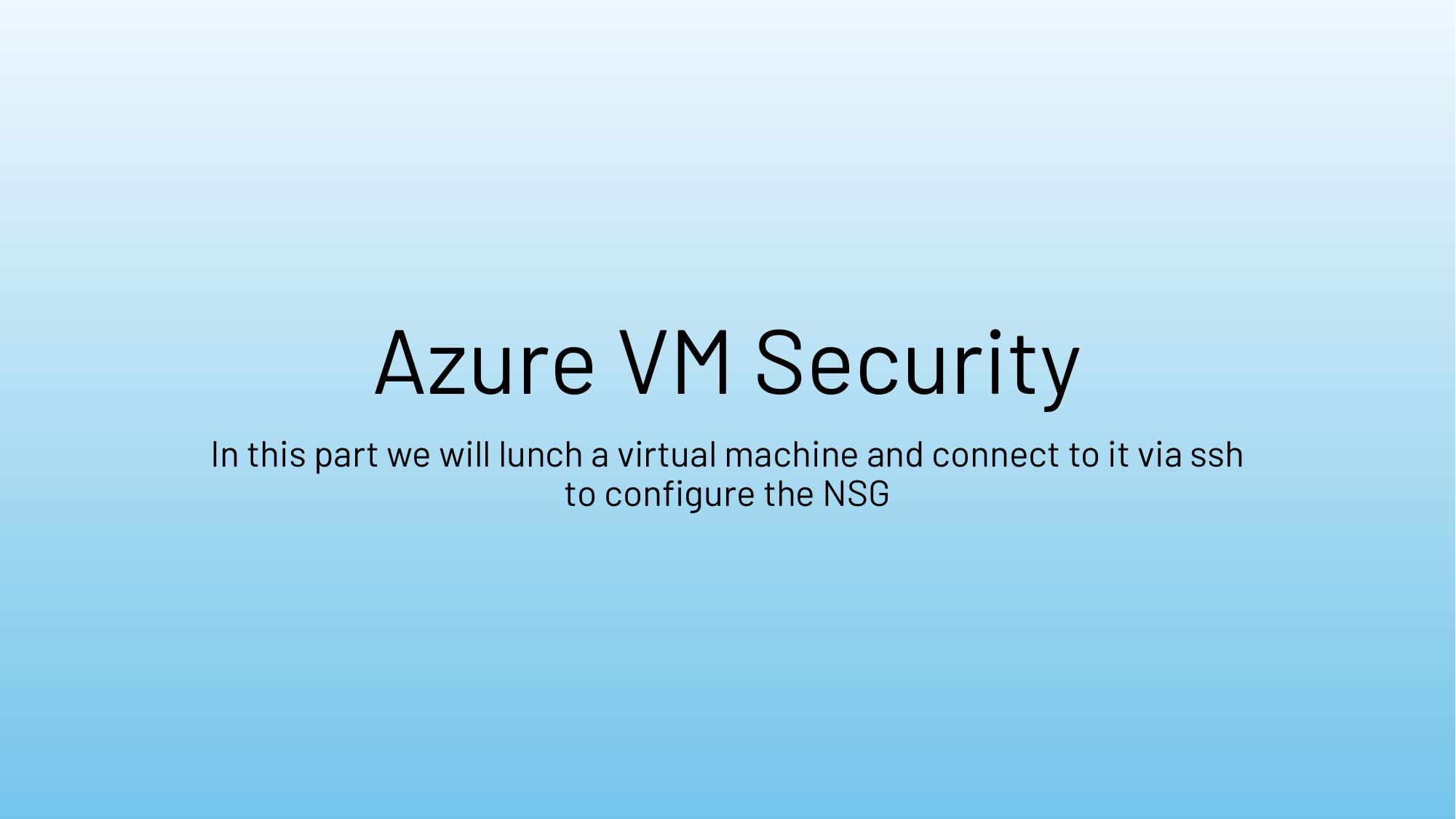

# Azure VM Security
In this part we will lunch a virtual machine and connect to it via ssh to configure the NSG